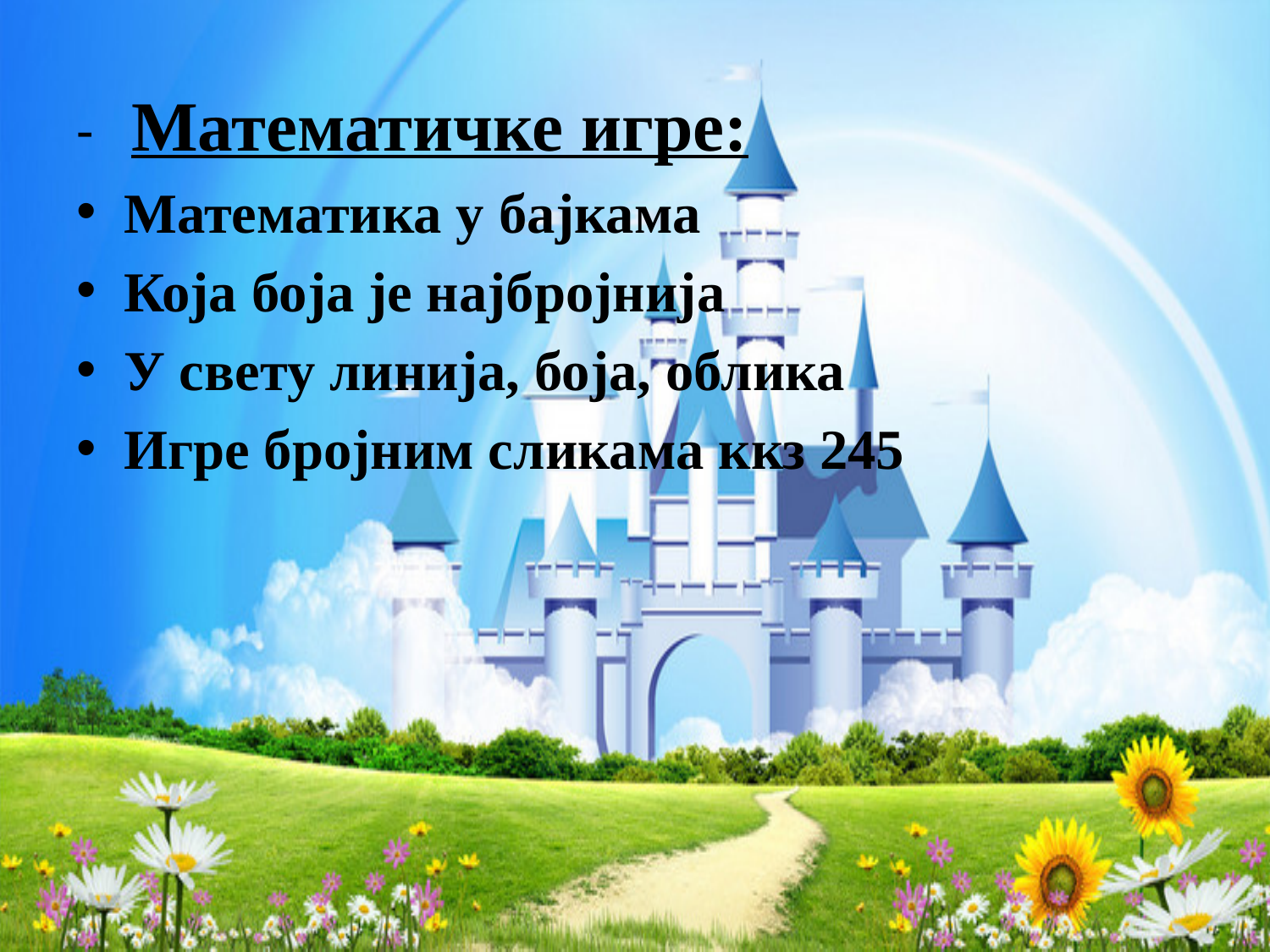

-   Математичке игре:
Математика у бајкама
Која боја је најбројнија
У свету линија, боја, облика
Игре бројним сликама ккз 245